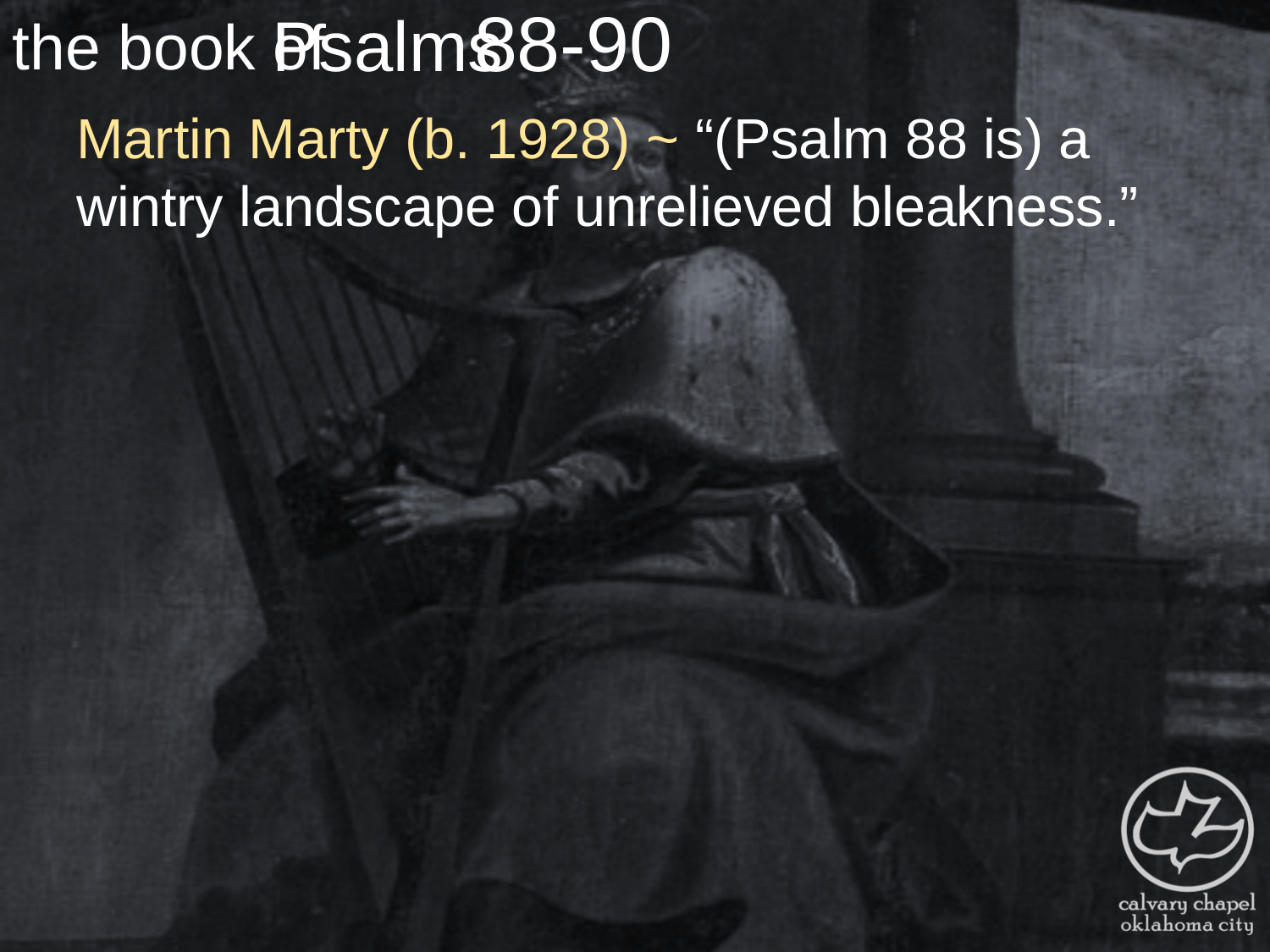

the book of
88-90
Psalms
Martin Marty (b. 1928) ~ “(Psalm 88 is) a wintry landscape of unrelieved bleakness.”